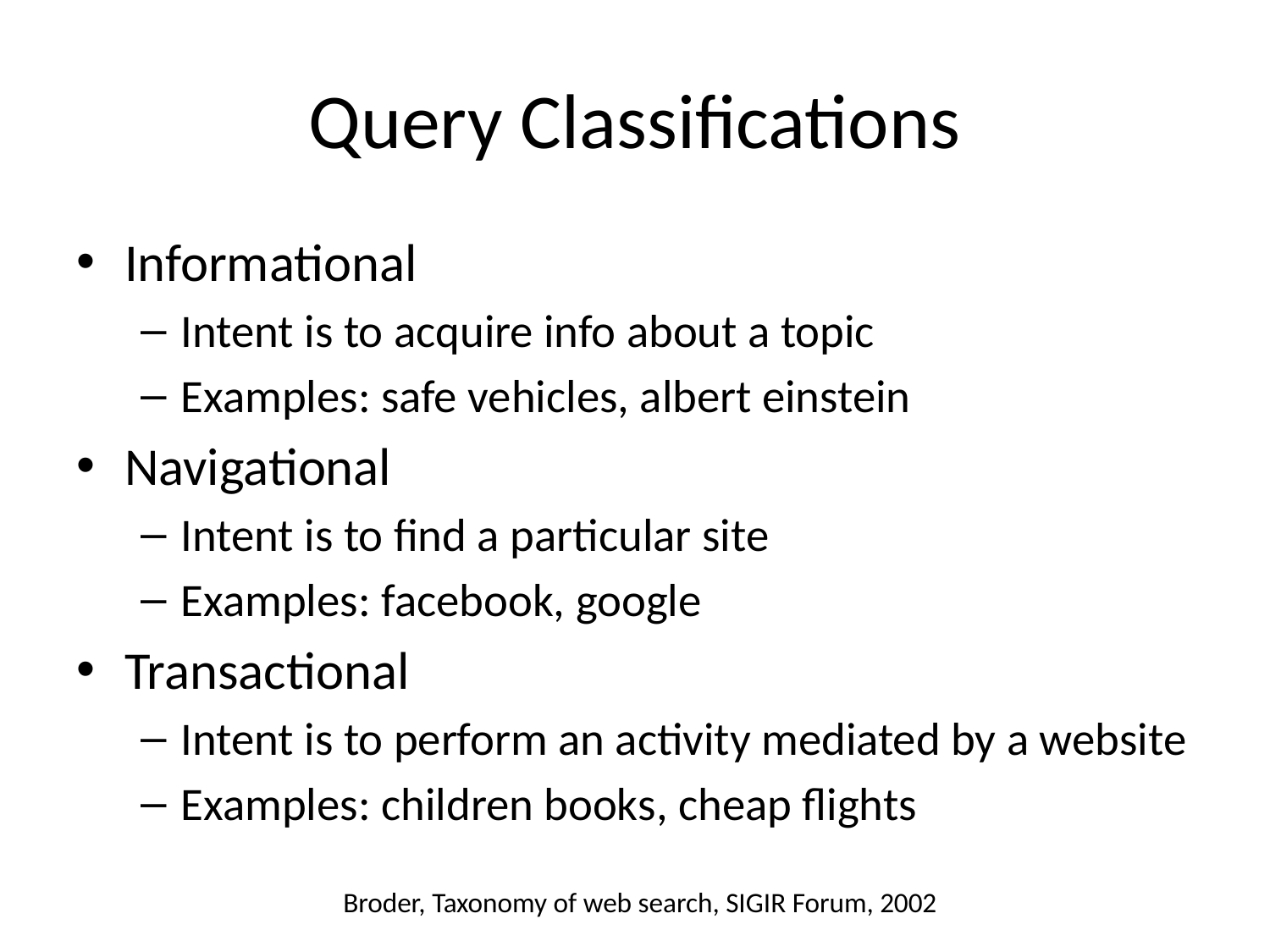

# Query Classifications
Informational
Intent is to acquire info about a topic
Examples: safe vehicles, albert einstein
Navigational
Intent is to find a particular site
Examples: facebook, google
Transactional
Intent is to perform an activity mediated by a website
Examples: children books, cheap flights
Broder, Taxonomy of web search, SIGIR Forum, 2002